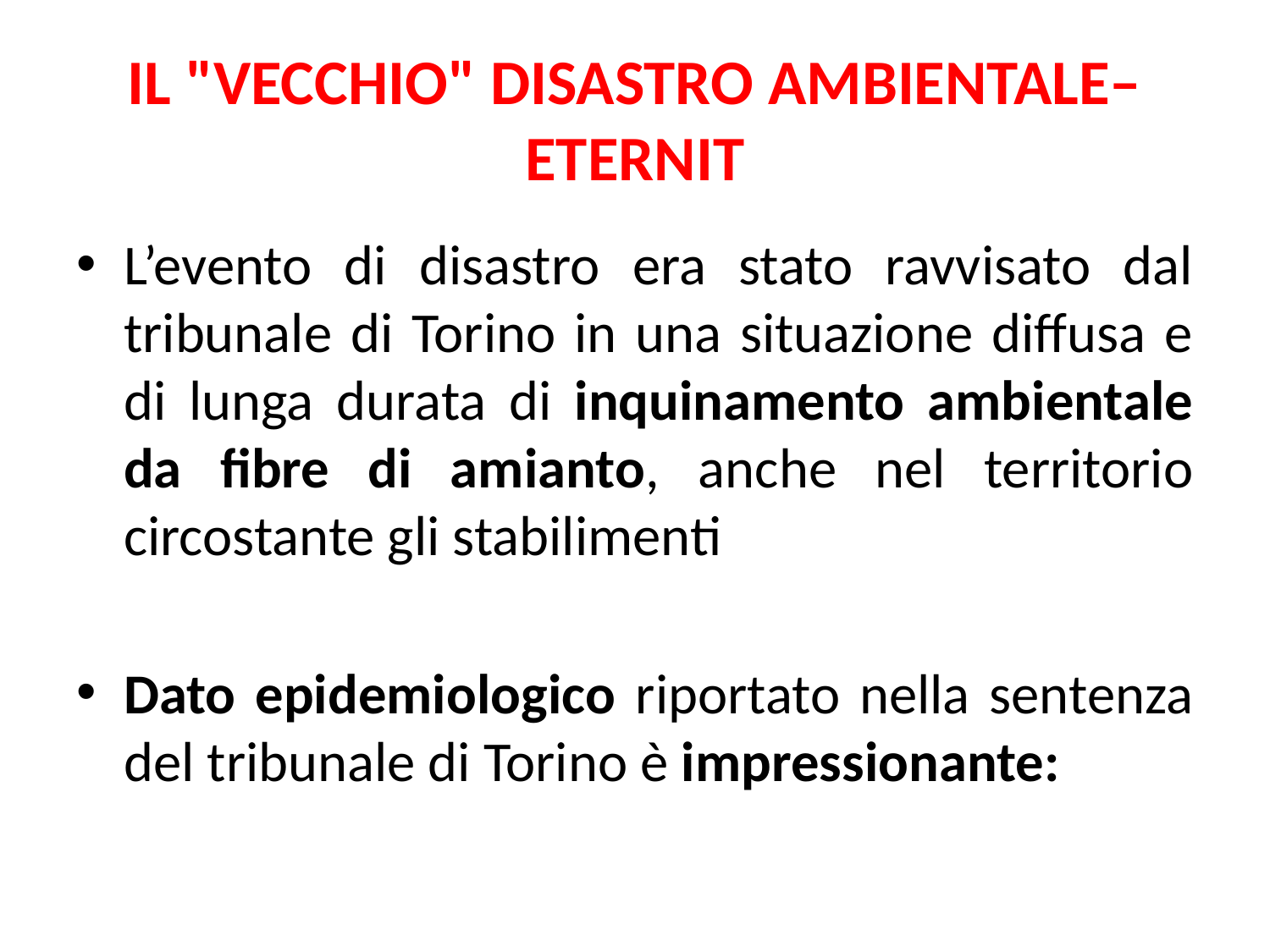

# IL "VECCHIO" DISASTRO AMBIENTALE– ETERNIT
L’evento di disastro era stato ravvisato dal tribunale di Torino in una situazione diffusa e di lunga durata di inquinamento ambientale da fibre di amianto, anche nel territorio circostante gli stabilimenti

Dato epidemiologico riportato nella sentenza del tribunale di Torino è impressionante: